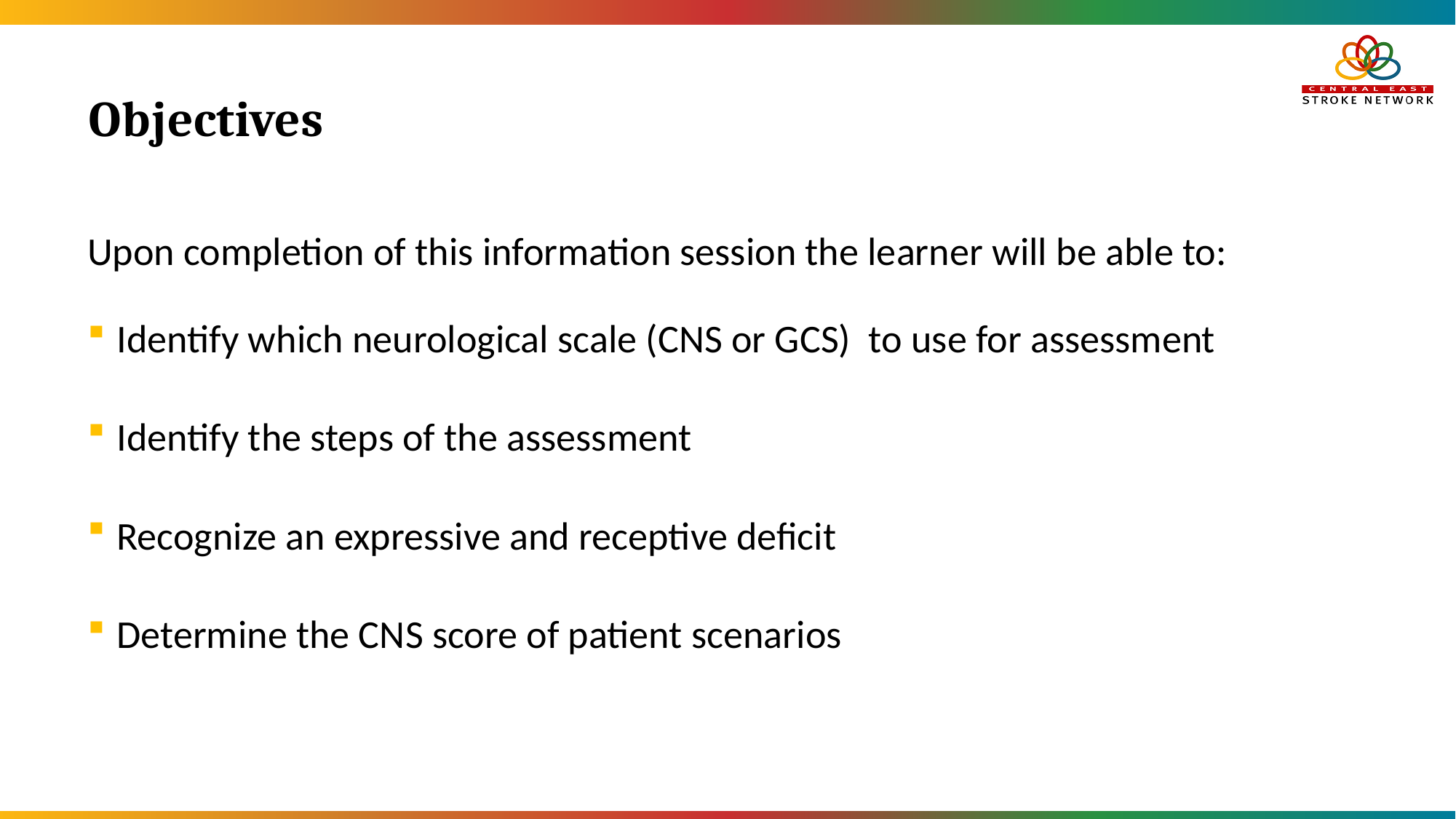

# Objectives
Upon completion of this information session the learner will be able to:

 Identify which neurological scale (CNS or GCS)  to use for assessment

 Identify the steps of the assessment

 Recognize an expressive and receptive deficit

 Determine the CNS score of patient scenarios